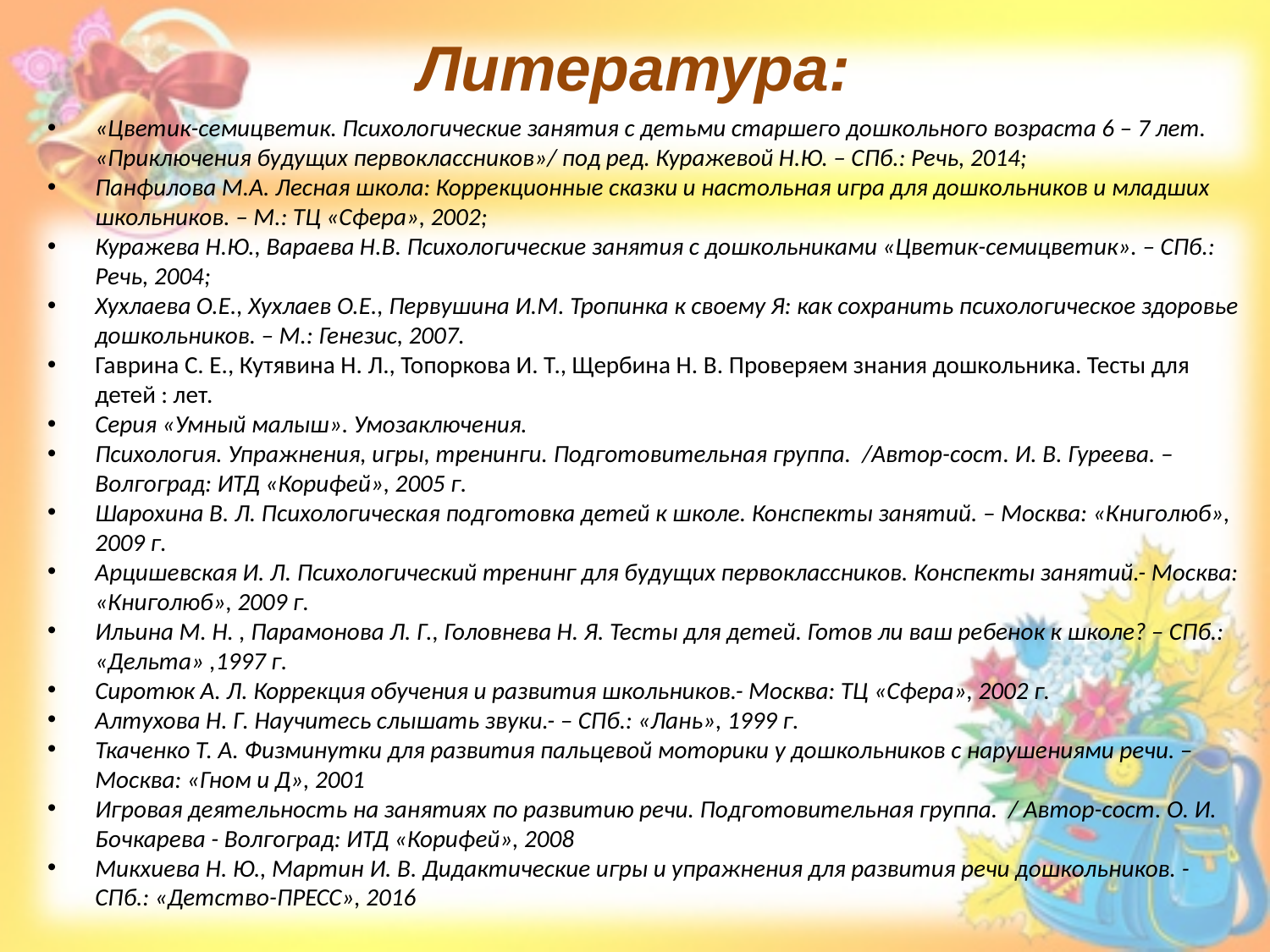

# Литература:
«Цветик-семицветик. Психологические занятия с детьми старшего дошкольного возраста 6 – 7 лет. «Приключения будущих первоклассников»/ под ред. Куражевой Н.Ю. – СПб.: Речь, 2014;
Панфилова М.А. Лесная школа: Коррекционные сказки и настольная игра для дошкольников и младших школьников. – М.: ТЦ «Сфера», 2002;
Куражева Н.Ю., Вараева Н.В. Психологические занятия с дошкольниками «Цветик-семицветик». – СПб.: Речь, 2004;
Хухлаева О.Е., Хухлаев О.Е., Первушина И.М. Тропинка к своему Я: как сохранить психологическое здоровье дошкольников. – М.: Генезис, 2007.
Гаврина С. Е., Кутявина Н. Л., Топоркова И. Т., Щербина Н. В. Проверяем знания дошкольника. Тесты для детей : лет.
Серия «Умный малыш». Умозаключения.
Психология. Упражнения, игры, тренинги. Подготовительная группа.  /Автор-сост. И. В. Гуреева. –Волгоград: ИТД «Корифей», 2005 г.
Шарохина В. Л. Психологическая подготовка детей к школе. Конспекты занятий. – Москва: «Книголюб», 2009 г.
Арцишевская И. Л. Психологический тренинг для будущих первоклассников. Конспекты занятий.- Москва: «Книголюб», 2009 г.
Ильина М. Н. , Парамонова Л. Г., Головнева Н. Я. Тесты для детей. Готов ли ваш ребенок к школе? – СПб.: «Дельта» ,1997 г.
Сиротюк А. Л. Коррекция обучения и развития школьников.- Москва: ТЦ «Сфера», 2002 г.
Алтухова Н. Г. Научитесь слышать звуки.- – СПб.: «Лань», 1999 г.
Ткаченко Т. А. Физминутки для развития пальцевой моторики у дошкольников с нарушениями речи. – Москва: «Гном и Д», 2001
Игровая деятельность на занятиях по развитию речи. Подготовительная группа.  / Автор-сост. О. И. Бочкарева - Волгоград: ИТД «Корифей», 2008
Микхиева Н. Ю., Мартин И. В. Дидактические игры и упражнения для развития речи дошкольников. - СПб.: «Детство-ПРЕСС», 2016